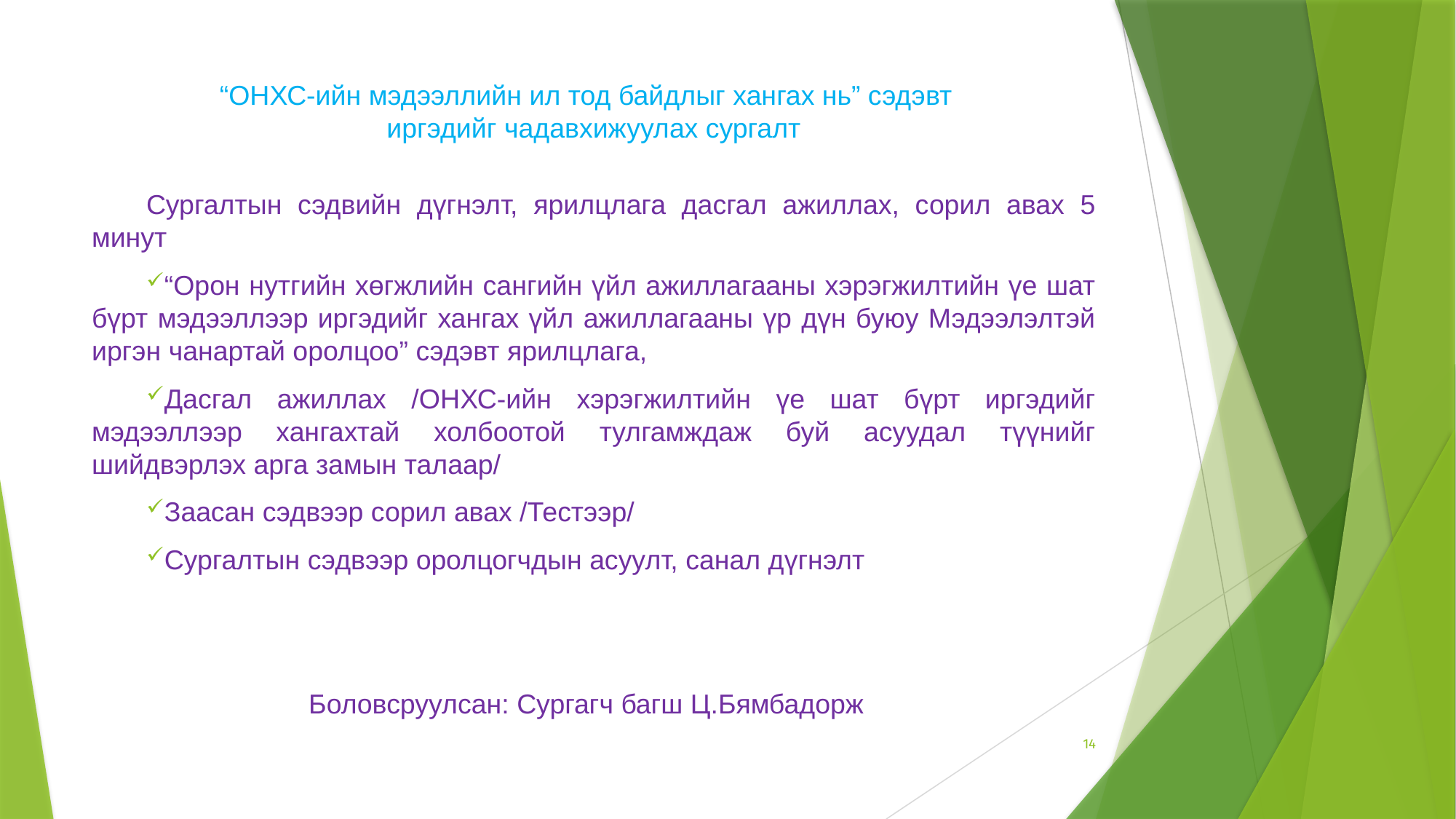

# “ОНХС-ийн мэдээллийн ил тод байдлыг хангах нь” сэдэвт иргэдийг чадавхижуулах сургалт
Сургалтын сэдвийн дүгнэлт, ярилцлага дасгал ажиллах, сорил авах 5 минут
“Орон нутгийн хөгжлийн сангийн үйл ажиллагааны хэрэгжилтийн үе шат бүрт мэдээллээр иргэдийг хангах үйл ажиллагааны үр дүн буюу Мэдээлэлтэй иргэн чанартай оролцоо” сэдэвт ярилцлага,
Дасгал ажиллах /ОНХС-ийн хэрэгжилтийн үе шат бүрт иргэдийг мэдээллээр хангахтай холбоотой тулгамждаж буй асуудал түүнийг шийдвэрлэх арга замын талаар/
Заасан сэдвээр сорил авах /Тестээр/
Сургалтын сэдвээр оролцогчдын асуулт, санал дүгнэлт

Боловсруулсан: Сургагч багш Ц.Бямбадорж
14